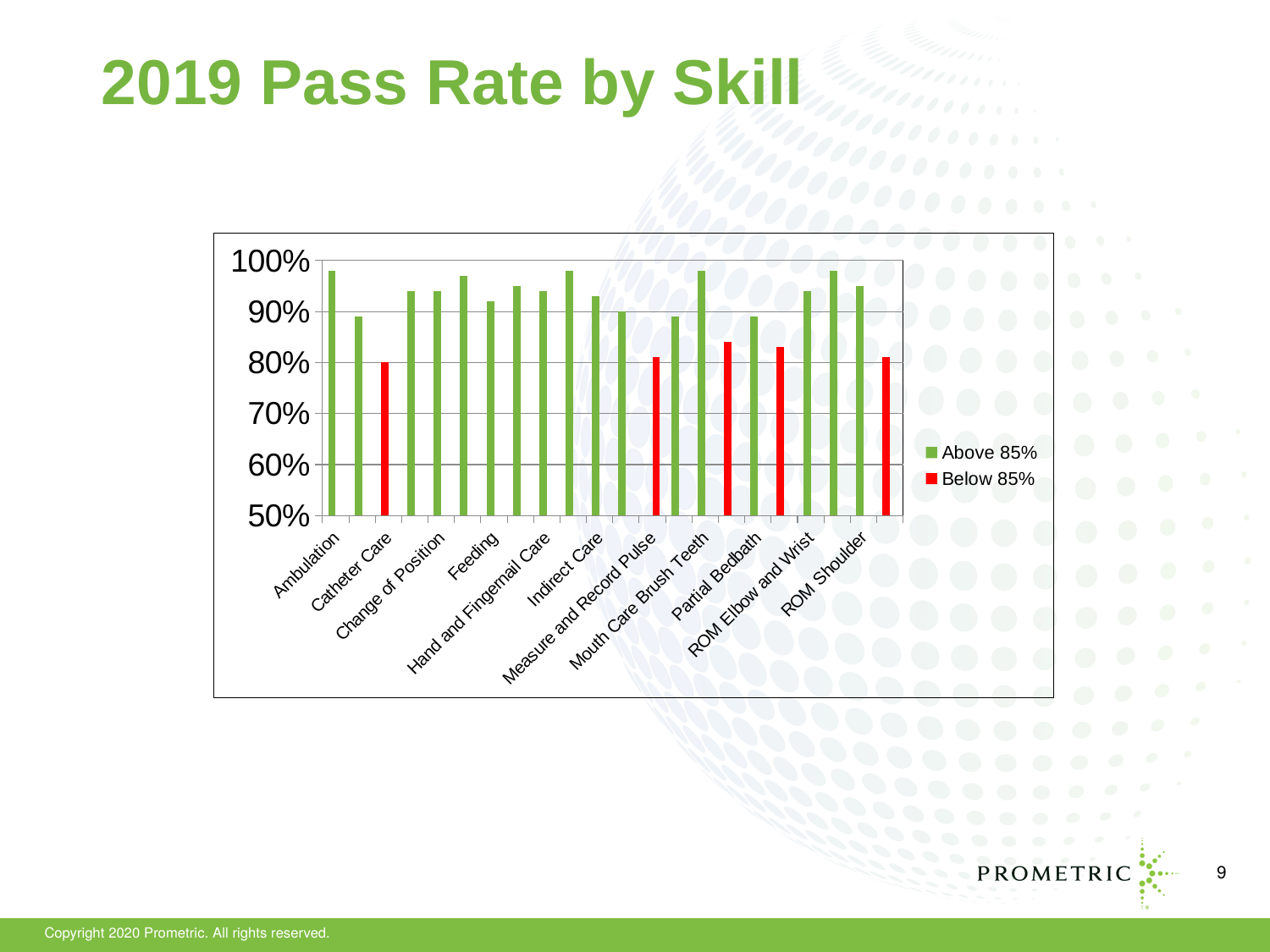

# 2019 Pass Rate by Skill

### Chart

| Category | Above 85% | Below 85% |
|---|---|---|
| Ambulation | 0.98 | None |
| Bedpan | 0.89 | None |
| Catheter Care | 0.8 | None |
| Change an Occupied Bed | 0.94 | None |
| Change of Position | 0.94 | None |
| Dress Resident | 0.97 | None |
| Feeding | 0.92 | None |
| Foot Care | 0.95 | None |
| Hand and Fingernail Care | 0.94 | None |
| Handwashing | 0.98 | None |
| Indirect Care | 0.93 | None |
| Measure and Record Urinary Drainage | 0.9 | None |
| Measure and Record Pulse | None | 0.81 |
| Measure and Record Respirations | 0.89 | None |
| Mouth Care Brush Teeth | 0.98 | None |
| Mouth Care Denture Care | 0.84 | None |
| Partial Bedbath | 0.89 | None |
| Perineal Care | 0.83 | None |
| ROM Elbow and Wrist | 0.94 | None |
| ROM Hip/Knee/Ankle | 0.98 | None |
| ROM Shoulder | 0.95 | None |
| Transfer | 0.81 | None |
9
Copyright 2020 Prometric. All rights reserved.